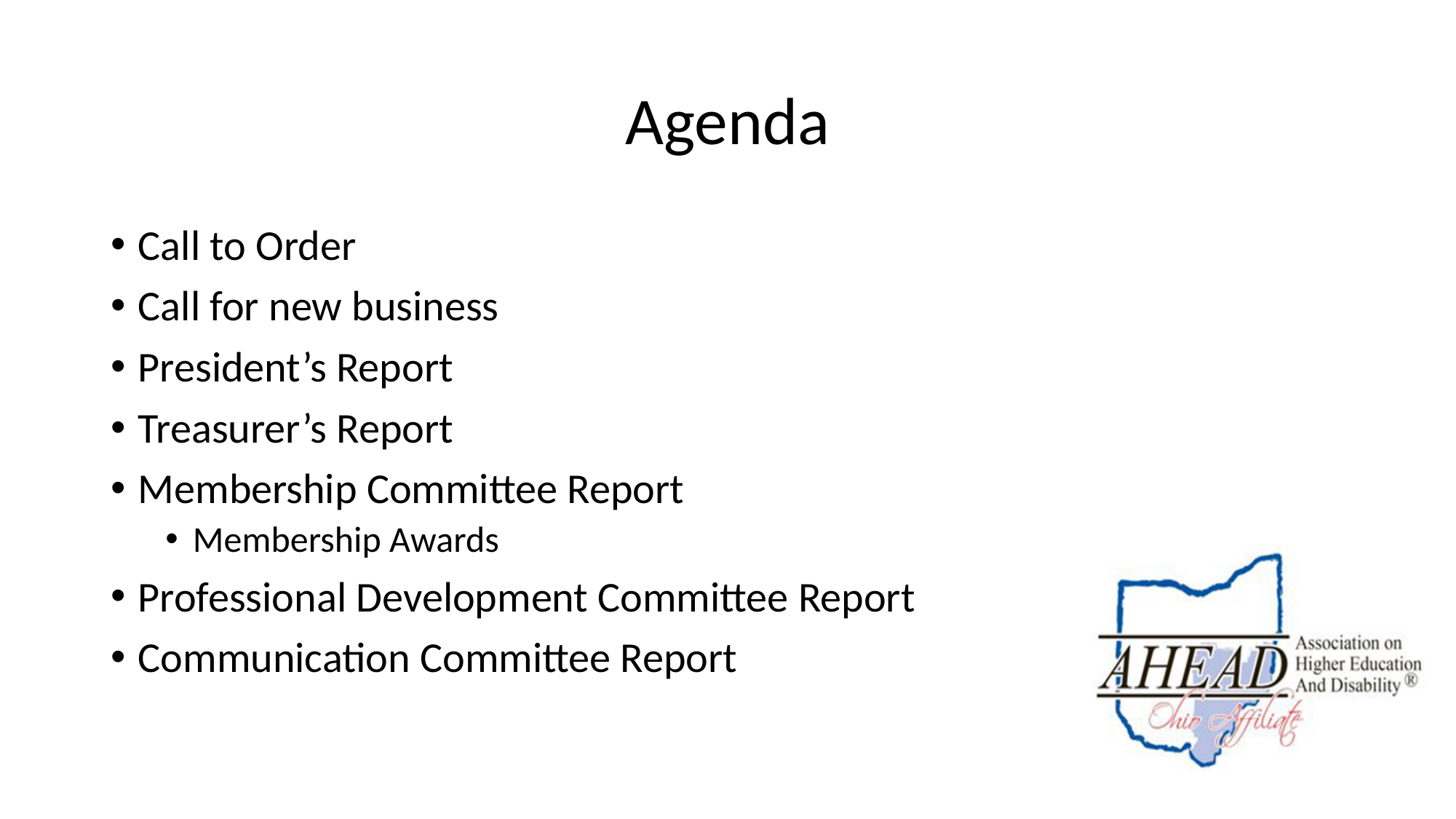

# Agenda
Call to Order
Call for new business
President’s Report
Treasurer’s Report
Membership Committee Report
Membership Awards
Professional Development Committee Report
Communication Committee Report